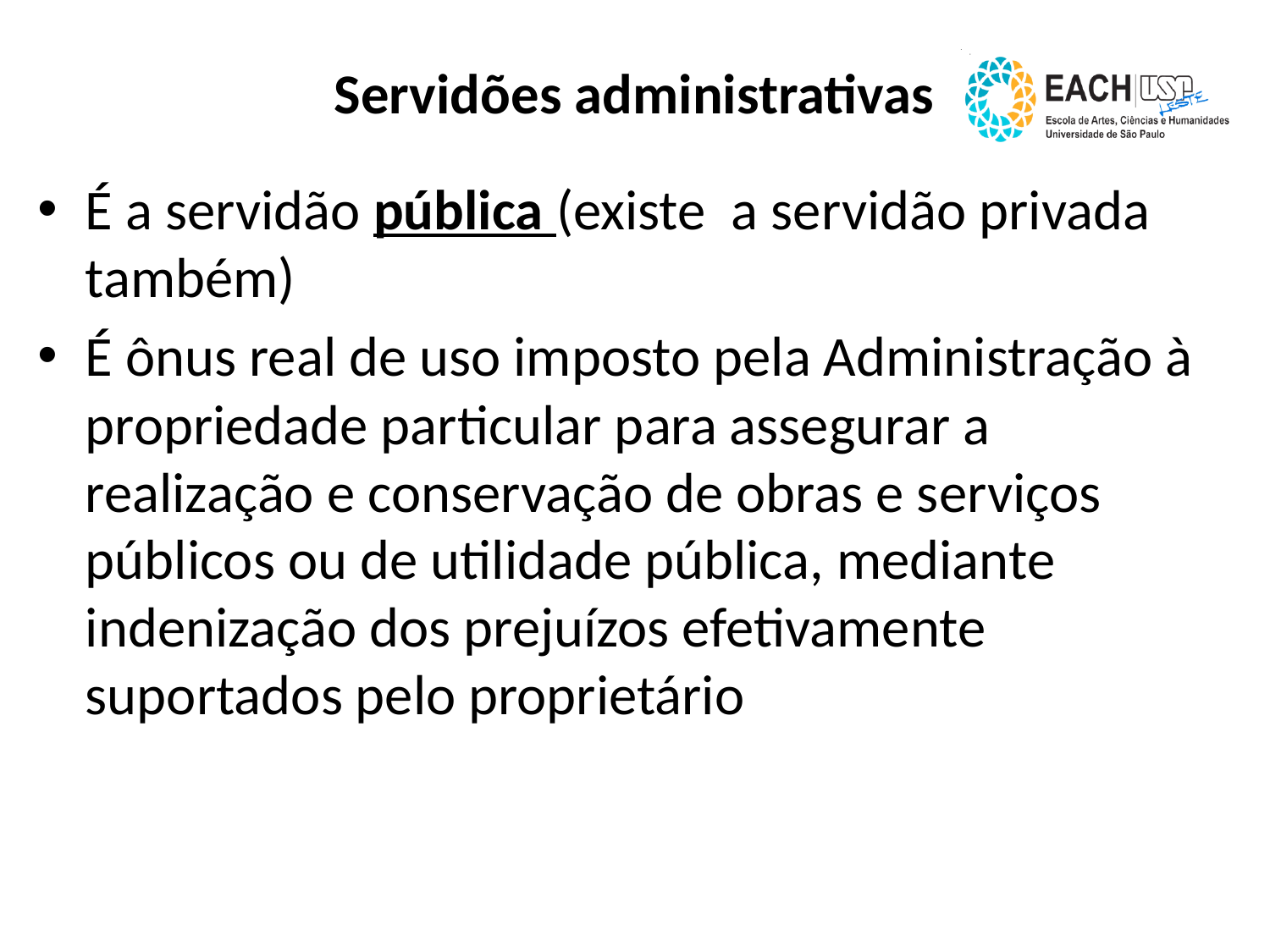

# Servidões administrativas
É a servidão pública (existe  a servidão privada também)
É ônus real de uso imposto pela Administração à propriedade particular para assegurar a realização e conservação de obras e serviços públicos ou de utilidade pública, mediante indenização dos prejuízos efetivamente suportados pelo proprietário